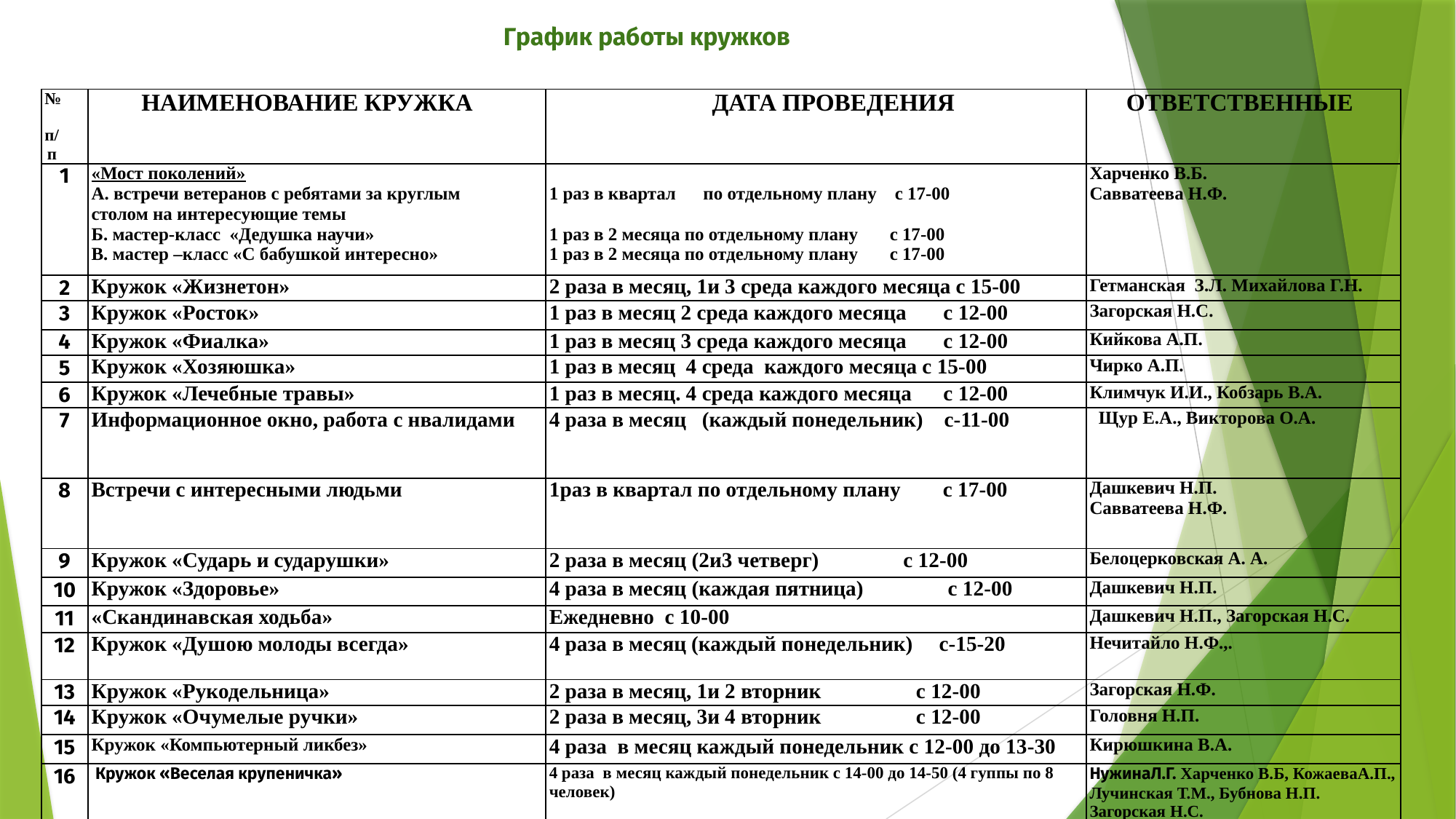

# График работы кружков

| № п/п | НАИМЕНОВАНИЕ КРУЖКА | ДАТА ПРОВЕДЕНИЯ | ОТВЕТСТВЕННЫЕ |
| --- | --- | --- | --- |
| 1 | «Мост поколений» А. встречи ветеранов с ребятами за круглым столом на интересующие темы Б. мастер-класс «Дедушка научи» В. мастер –класс «С бабушкой интересно» | 1 раз в квартал по отдельному плану с 17-00 1 раз в 2 месяца по отдельному плану с 17-00 1 раз в 2 месяца по отдельному плану с 17-00 | Харченко В.Б. Савватеева Н.Ф. |
| 2 | Кружок «Жизнетон» | 2 раза в месяц, 1и 3 среда каждого месяца с 15-00 | Гетманская З.Л. Михайлова Г.Н. |
| 3 | Кружок «Росток» | 1 раз в месяц 2 среда каждого месяца с 12-00 | Загорская Н.С. |
| 4 | Кружок «Фиалка» | 1 раз в месяц 3 среда каждого месяца с 12-00 | Кийкова А.П. |
| 5 | Кружок «Хозяюшка» | 1 раз в месяц 4 среда каждого месяца с 15-00 | Чирко А.П. |
| 6 | Кружок «Лечебные травы» | 1 раз в месяц. 4 среда каждого месяца с 12-00 | Климчук И.И., Кобзарь В.А. |
| 7 | Информационное окно, работа с нвалидами | 4 раза в месяц (каждый понедельник) с-11-00 | Щур Е.А., Викторова О.А. |
| 8 | Встречи с интересными людьми | 1раз в квартал по отдельному плану с 17-00 | Дашкевич Н.П. Савватеева Н.Ф. |
| 9 | Кружок «Сударь и сударушки» | 2 раза в месяц (2и3 четверг) с 12-00 | Белоцерковская А. А. |
| 10 | Кружок «Здоровье» | 4 раза в месяц (каждая пятница) с 12-00 | Дашкевич Н.П. |
| 11 | «Скандинавская ходьба» | Ежедневно с 10-00 | Дашкевич Н.П., Загорская Н.С. |
| 12 | Кружок «Душою молоды всегда» | 4 раза в месяц (каждый понедельник) с-15-20 | Нечитайло Н.Ф.,. |
| 13 | Кружок «Рукодельница» | 2 раза в месяц, 1и 2 вторник с 12-00 | Загорская Н.Ф. |
| 14 | Кружок «Очумелые ручки» | 2 раза в месяц, 3и 4 вторник с 12-00 | Головня Н.П. |
| 15 | Кружок «Компьютерный ликбез» | 4 раза в месяц каждый понедельник с 12-00 до 13-30 | Кирюшкина В.А. |
| 16 | Кружок «Веселая крупеничка» | 4 раза в месяц каждый понедельник с 14-00 до 14-50 (4 гуппы по 8 человек) | НужинаЛ.Г. Харченко В.Б, КожаеваА.П., Лучинская Т.М., Бубнова Н.П. Загорская Н.С. |
|  | Заседание актива ОО "Пожарский клуб «Ветеран» | 1 раз в месяц 1 четверг каждого месяца с 12-00 | Савватеева Н.Ф. |